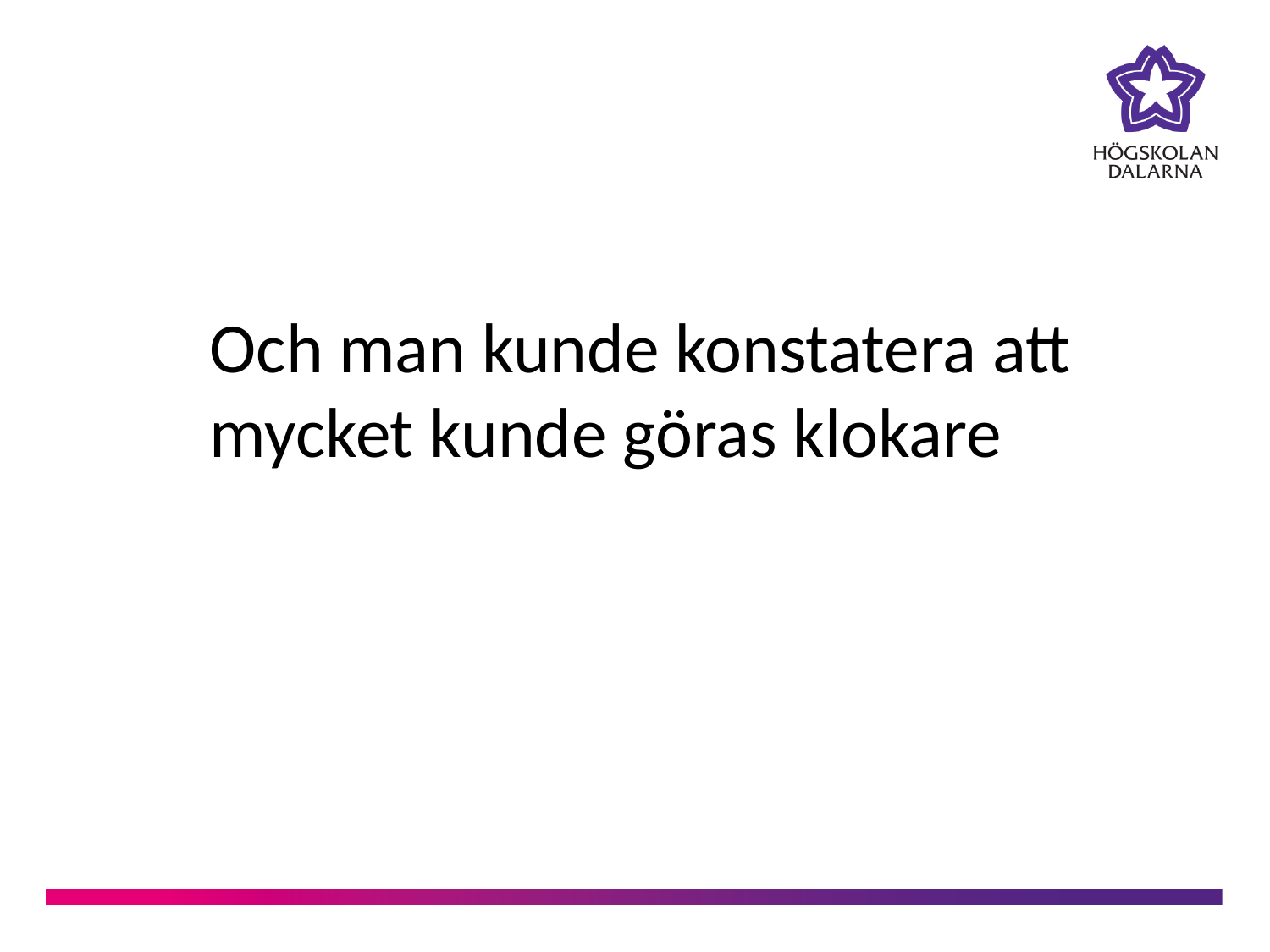

Och man kunde konstatera att
mycket kunde göras klokare